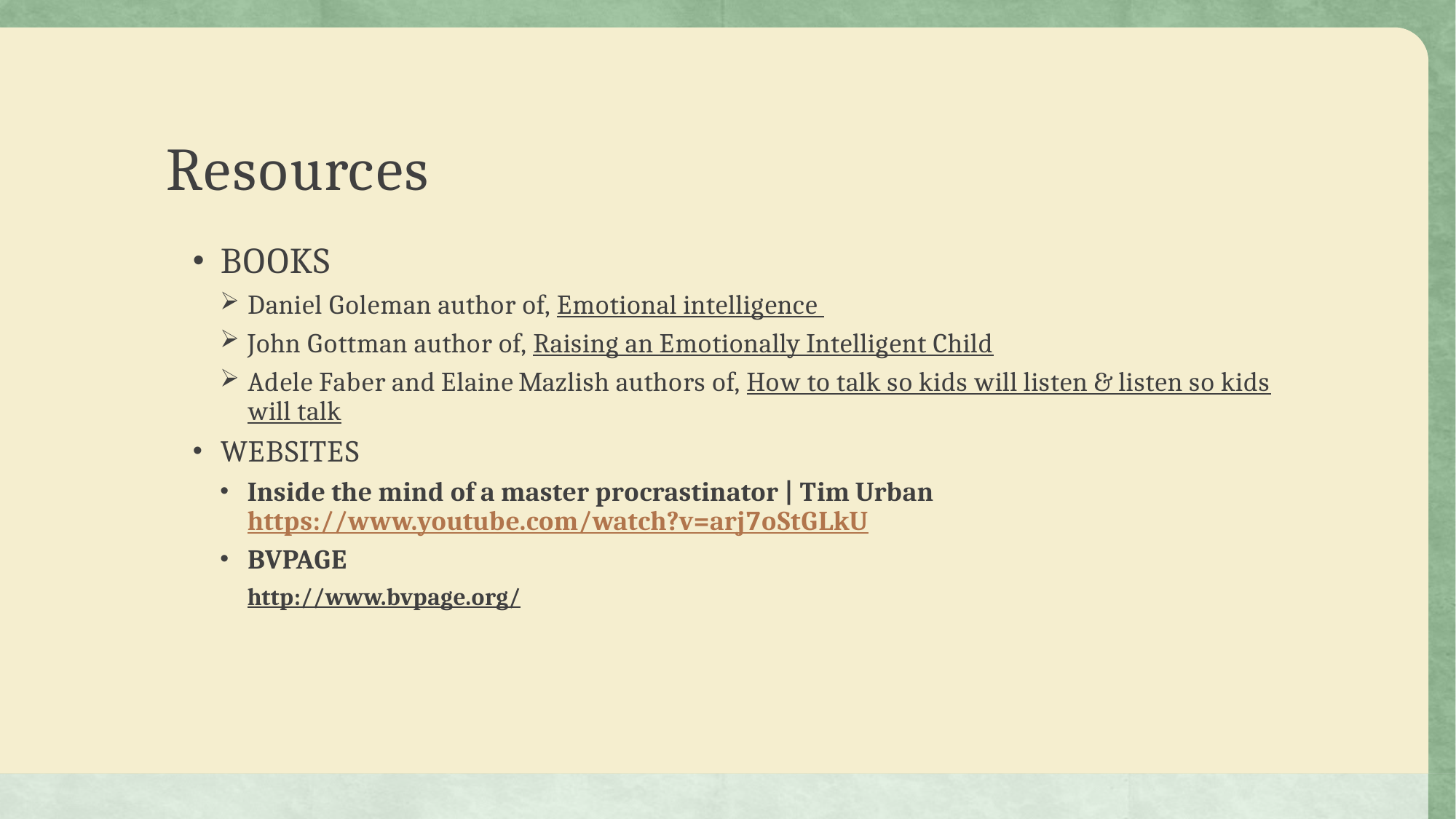

# Resources
BOOKS
Daniel Goleman author of, Emotional intelligence
John Gottman author of, Raising an Emotionally Intelligent Child
Adele Faber and Elaine Mazlish authors of, How to talk so kids will listen & listen so kids will talk
WEBSITES
Inside the mind of a master procrastinator | Tim Urban https://www.youtube.com/watch?v=arj7oStGLkU
BVPAGE
http://www.bvpage.org/